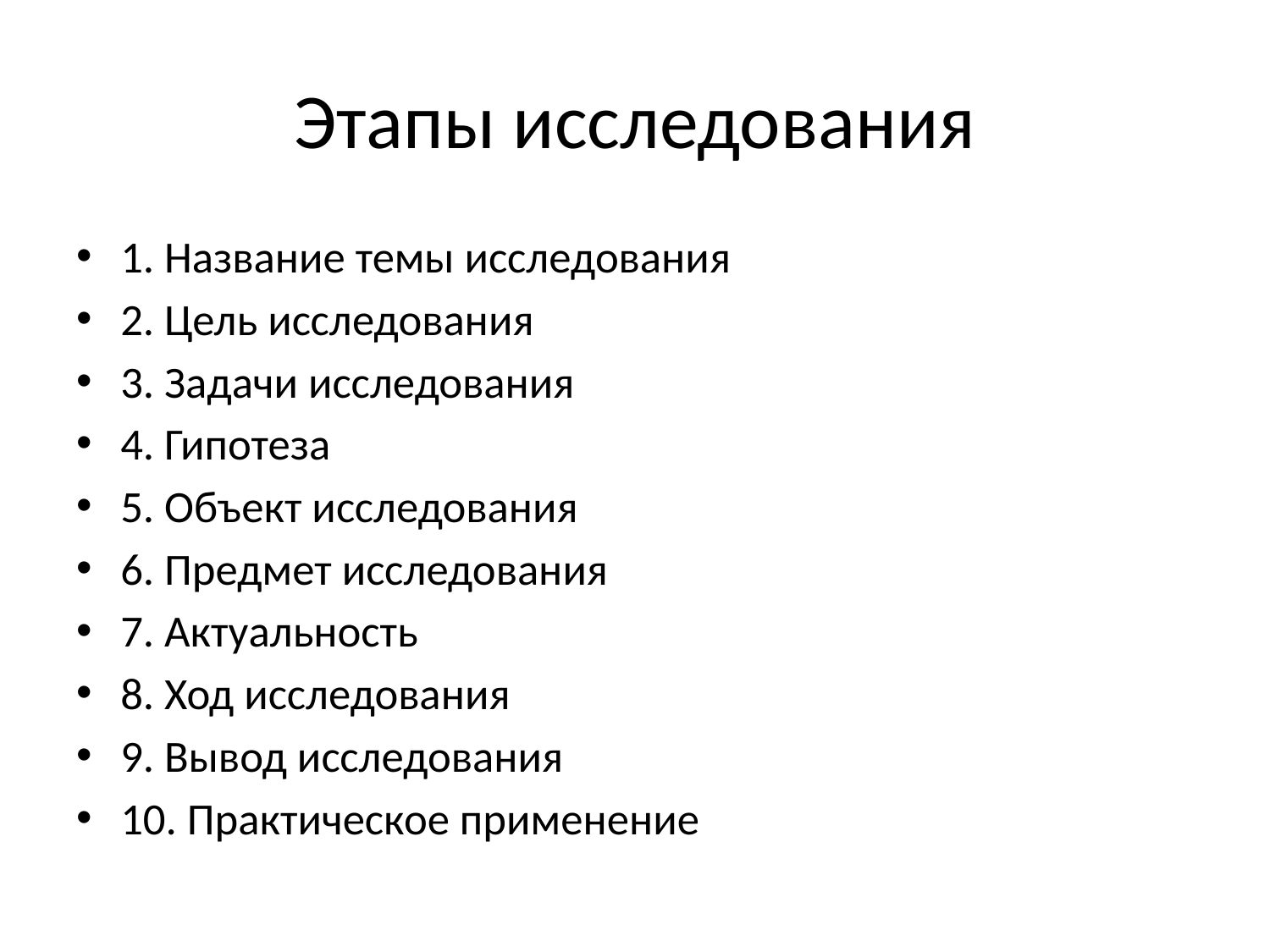

# Этапы исследования
1. Название темы исследования
2. Цель исследования
3. Задачи исследования
4. Гипотеза
5. Объект исследования
6. Предмет исследования
7. Актуальность
8. Ход исследования
9. Вывод исследования
10. Практическое применение